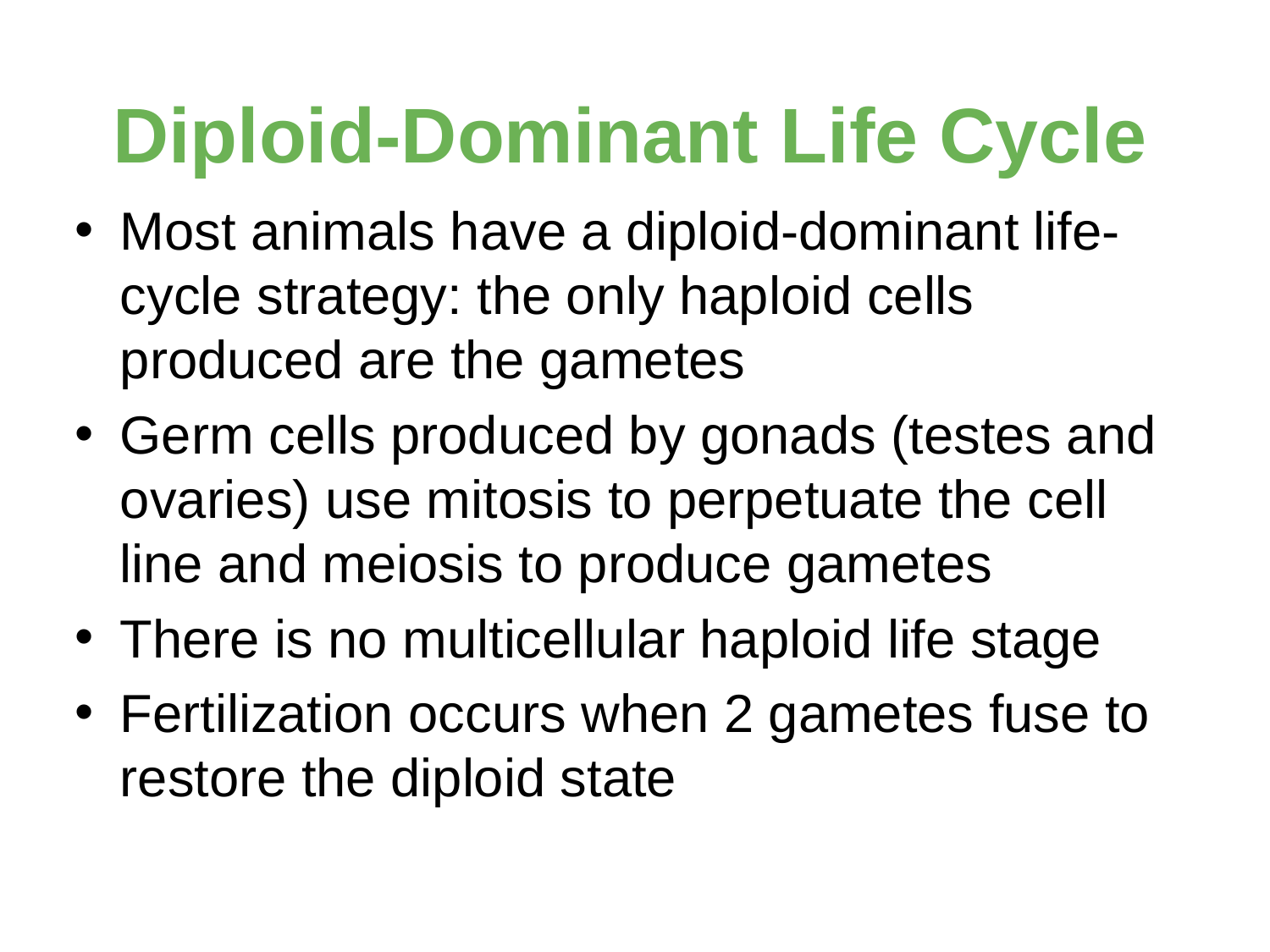

# Diploid-Dominant Life Cycle
Most animals have a diploid-dominant life-cycle strategy: the only haploid cells produced are the gametes
Germ cells produced by gonads (testes and ovaries) use mitosis to perpetuate the cell line and meiosis to produce gametes
There is no multicellular haploid life stage
Fertilization occurs when 2 gametes fuse to restore the diploid state